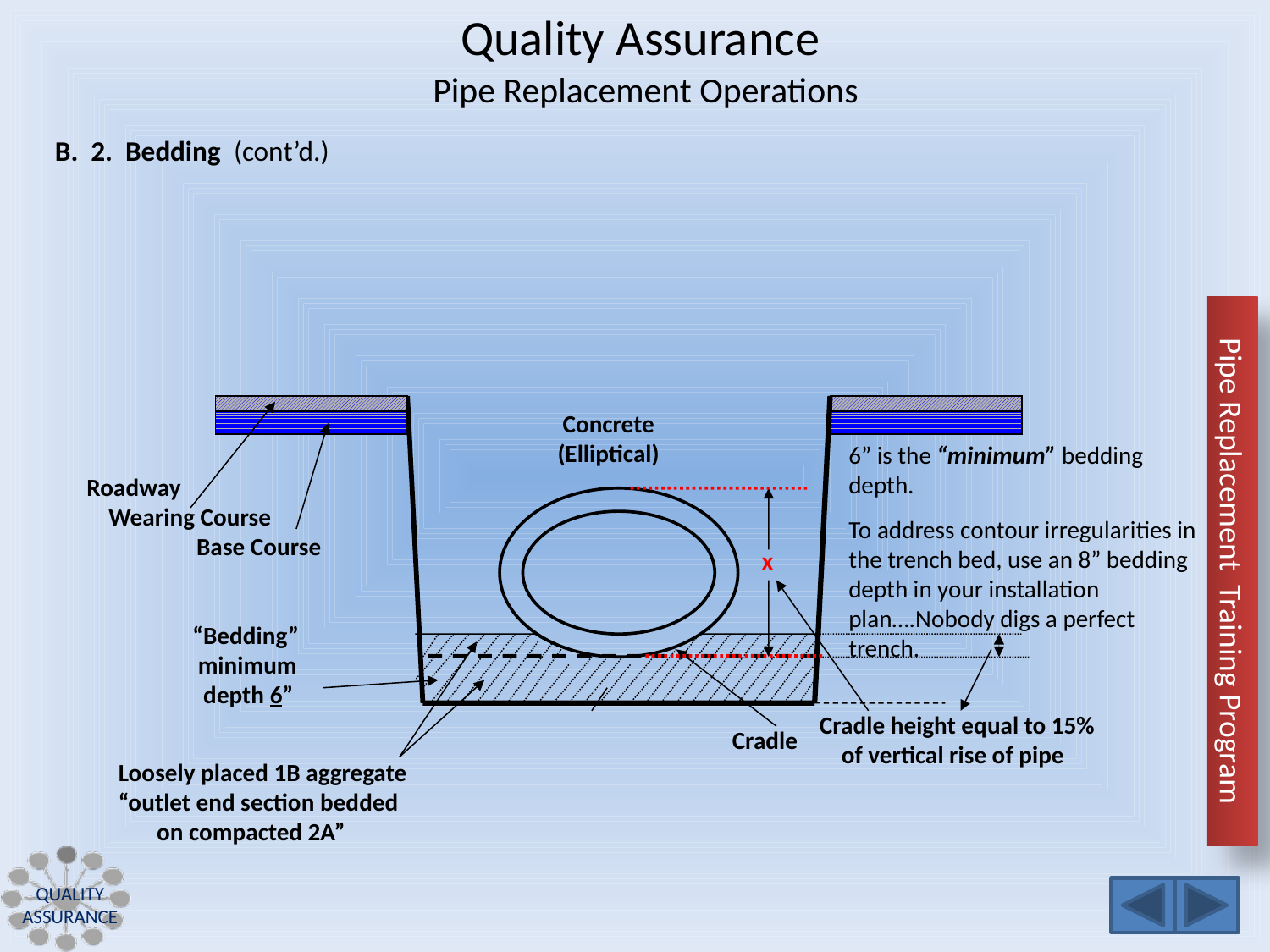

Quality Assurance
Pipe Replacement Operations
B.  2.  Bedding  (cont’d.)

Concrete
(Elliptical)

6” is the “minimum” bedding depth.
Roadway
    Wearing Course
                    Base Course

To address contour irregularities in the trench bed, use an 8” bedding depth in your installation plan….Nobody digs a perfect trench.

 x

“Bedding”
 minimum
  depth 6”

Cradle height equal to 15%
    of vertical rise of pipe

Cradle
Loosely placed 1B aggregate
“outlet end section bedded
       on compacted 2A”
Quality Assurance